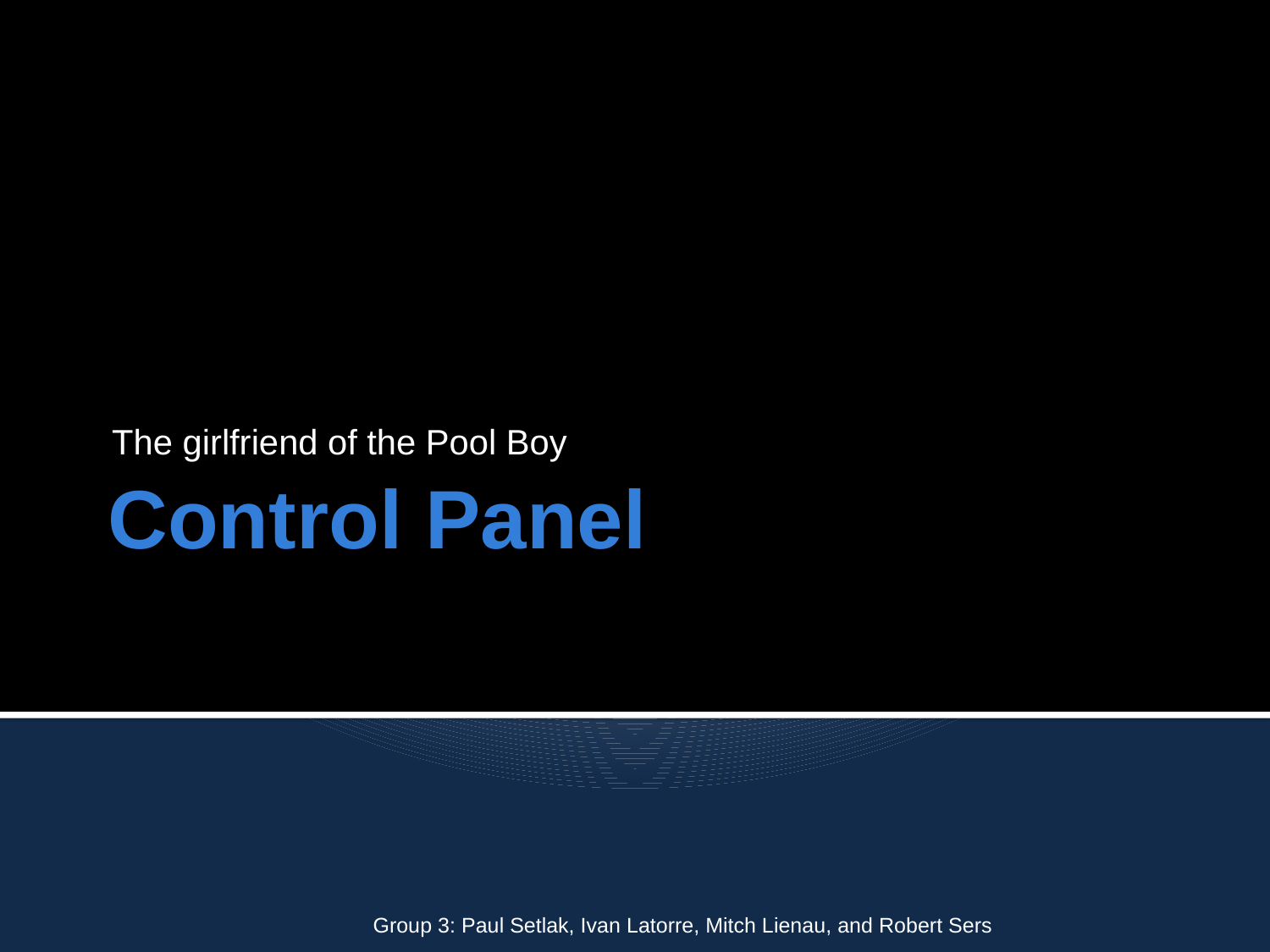

The girlfriend of the Pool Boy
# Control Panel
Group 3: Paul Setlak, Ivan Latorre, Mitch Lienau, and Robert Sers